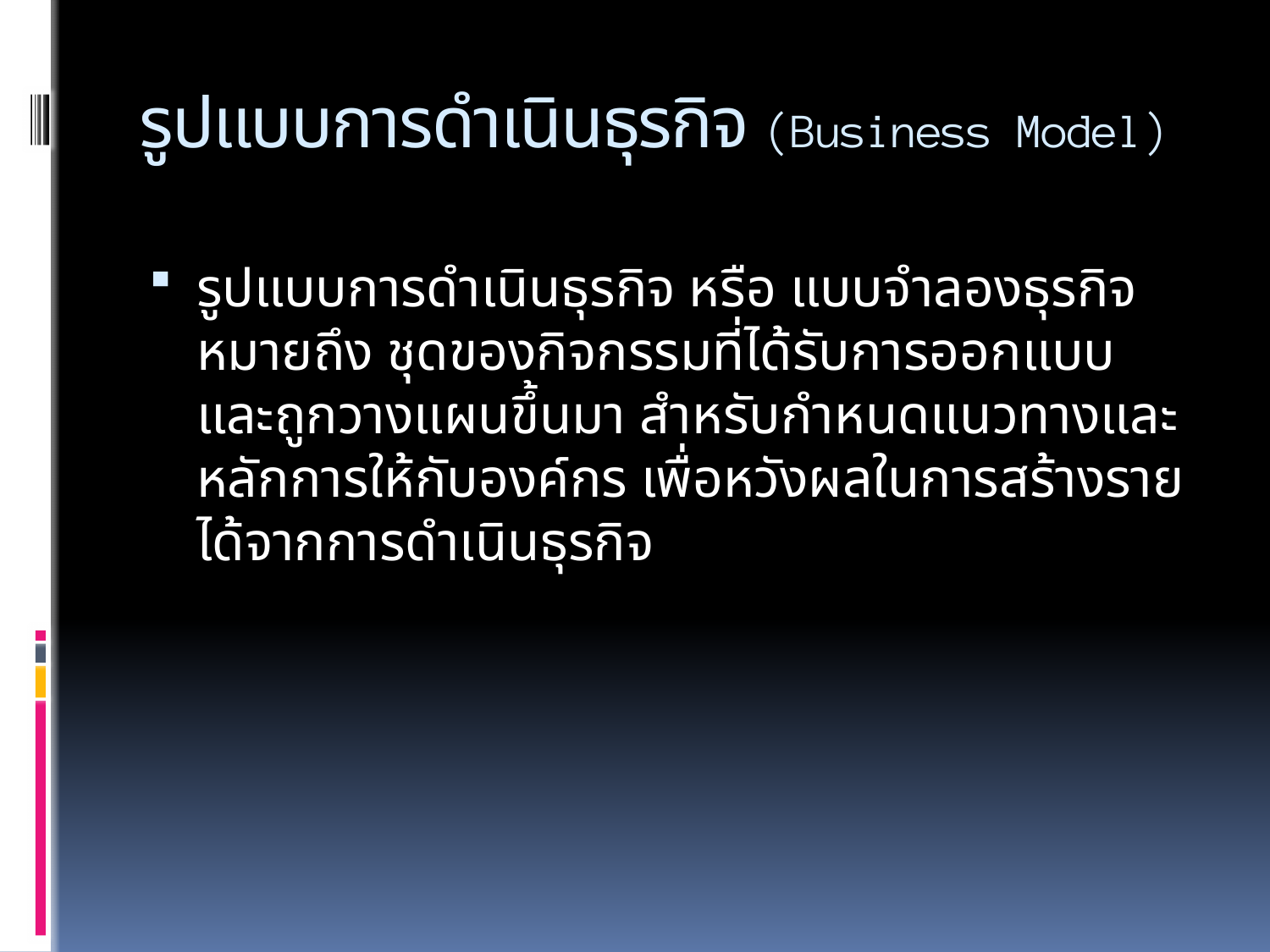

# รูปแบบการดำเนินธุรกิจ (Business Model)
รูปแบบการดำเนินธุรกิจ หรือ แบบจำลองธุรกิจ หมายถึง ชุดของกิจกรรมที่ได้รับการออกแบบและถูกวางแผนขึ้นมา สำหรับกำหนดแนวทางและหลักการให้กับองค์กร เพื่อหวังผลในการสร้างรายได้จากการดำเนินธุรกิจ